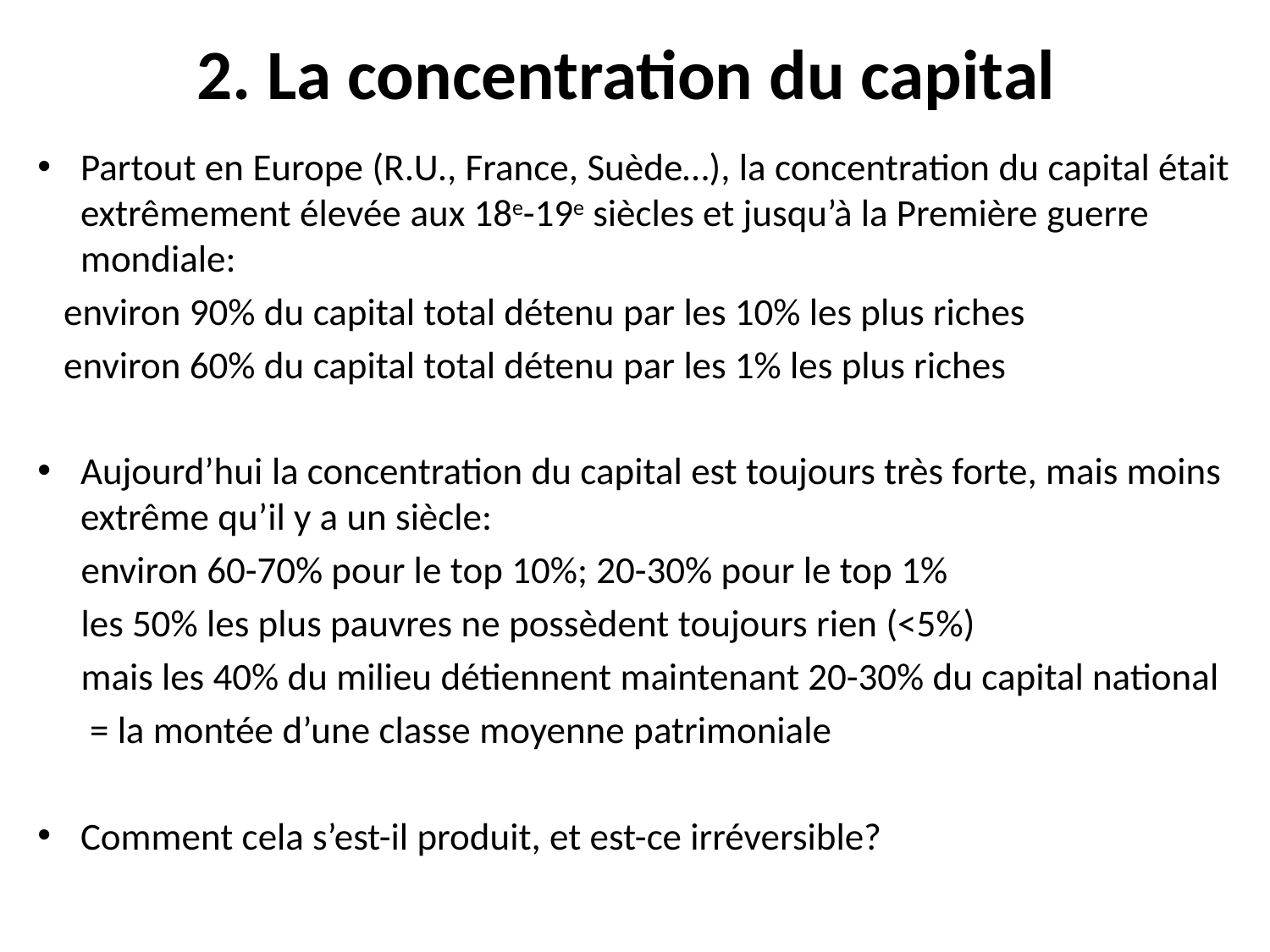

# 2. La concentration du capital
Partout en Europe (R.U., France, Suède…), la concentration du capital était extrêmement élevée aux 18e-19e siècles et jusqu’à la Première guerre mondiale:
   environ 90% du capital total détenu par les 10% les plus riches
   environ 60% du capital total détenu par les 1% les plus riches

Aujourd’hui la concentration du capital est toujours très forte, mais moins extrême qu’il y a un siècle:
     environ 60-70% pour le top 10%; 20-30% pour le top 1%
     les 50% les plus pauvres ne possèdent toujours rien (<5%)
     mais les 40% du milieu détiennent maintenant 20-30% du capital national
      = la montée d’une classe moyenne patrimoniale

Comment cela s’est-il produit, et est-ce irréversible?